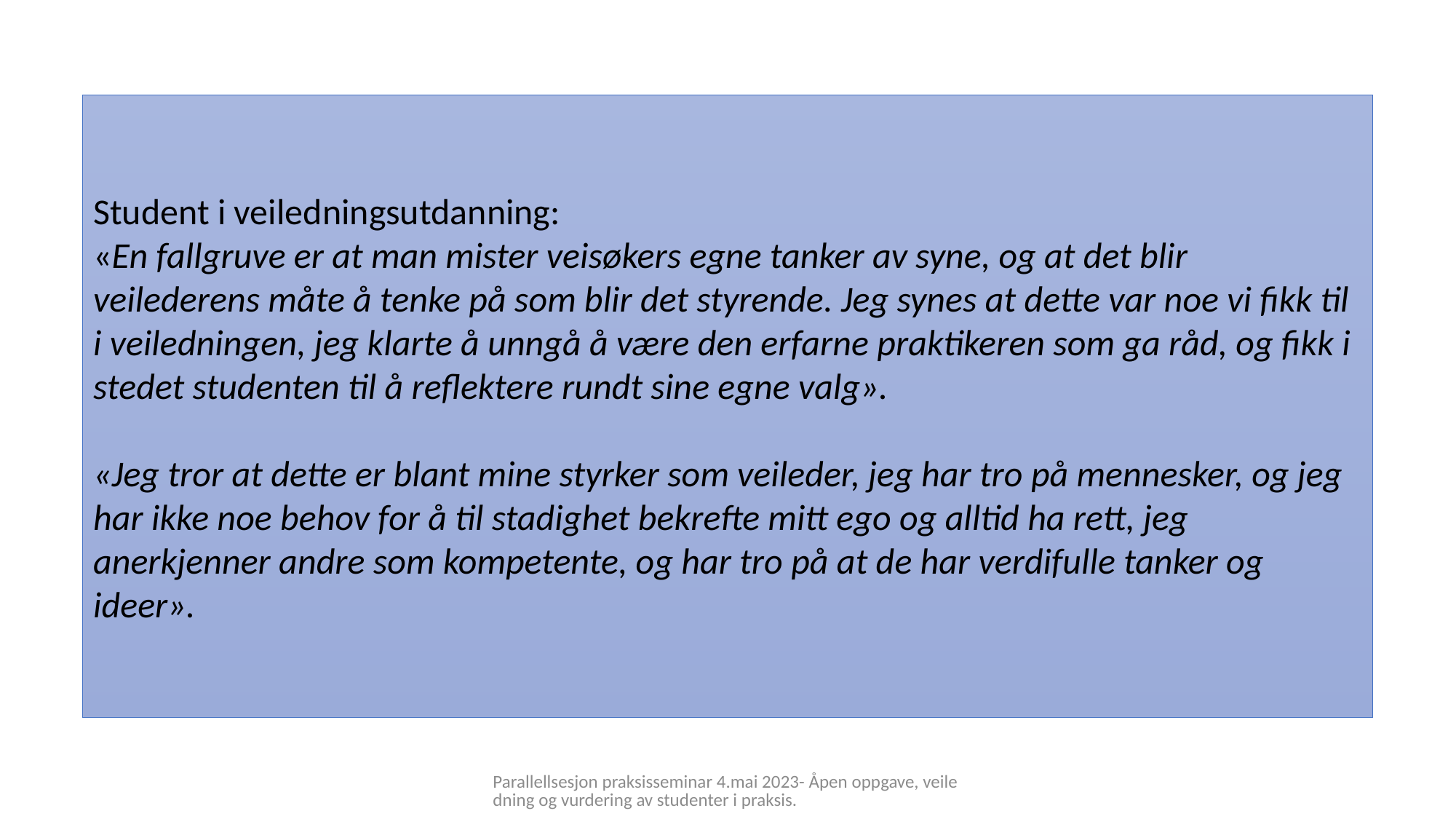

Student i veiledningsutdanning:
«En fallgruve er at man mister veisøkers egne tanker av syne, og at det blir veilederens måte å tenke på som blir det styrende. Jeg synes at dette var noe vi fikk til i veiledningen, jeg klarte å unngå å være den erfarne praktikeren som ga råd, og fikk i stedet studenten til å reflektere rundt sine egne valg».

«Jeg tror at dette er blant mine styrker som veileder, jeg har tro på mennesker, og jeg har ikke noe behov for å til stadighet bekrefte mitt ego og alltid ha rett, jeg anerkjenner andre som kompetente, og har tro på at de har verdifulle tanker og ideer».

Parallellsesjon praksisseminar 4.mai 2023- Åpen oppgave, veiledning og vurdering av studenter i praksis.